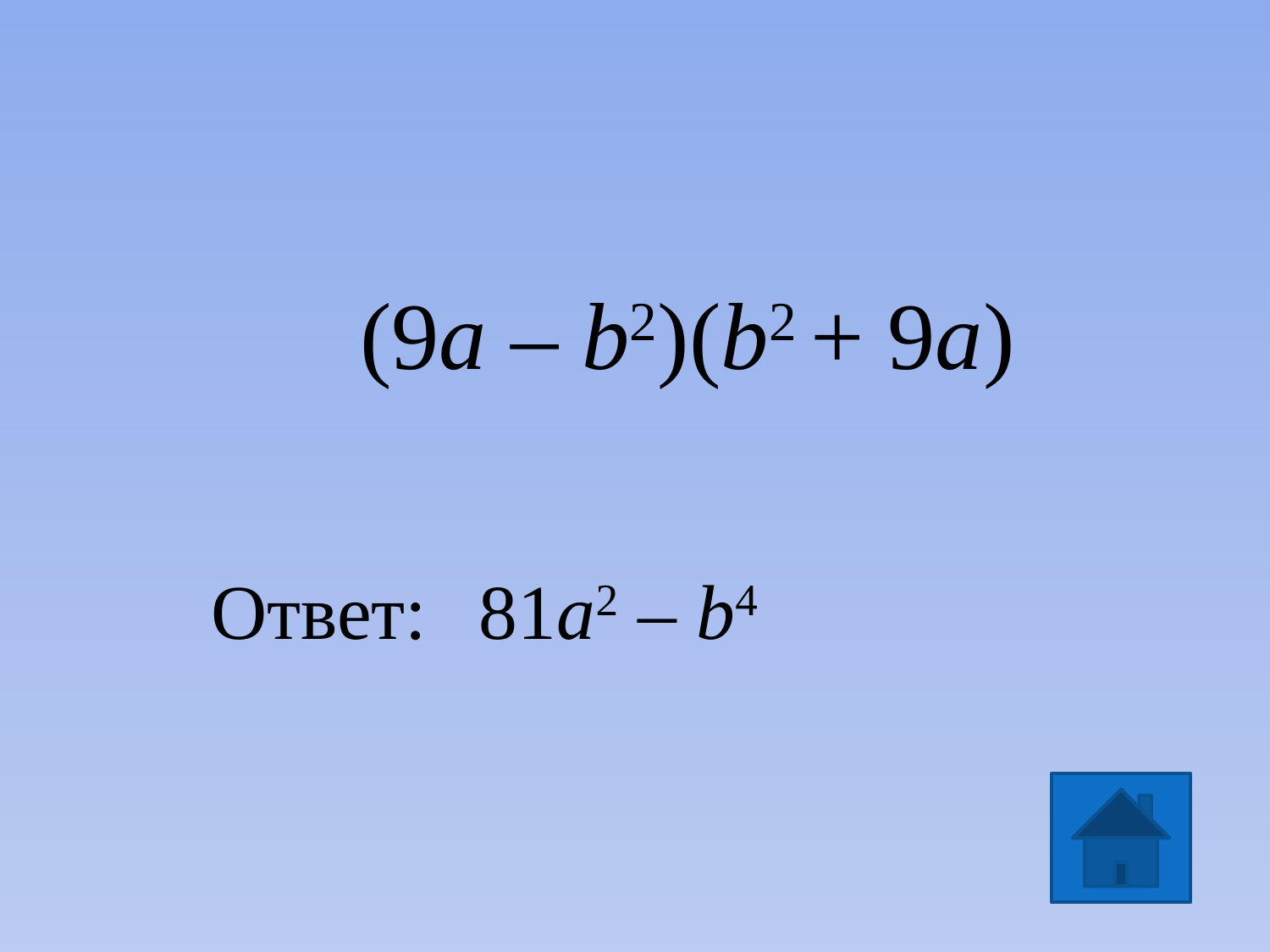

(9a – b2)(b2 + 9a)
Ответ:
81a2 – b4